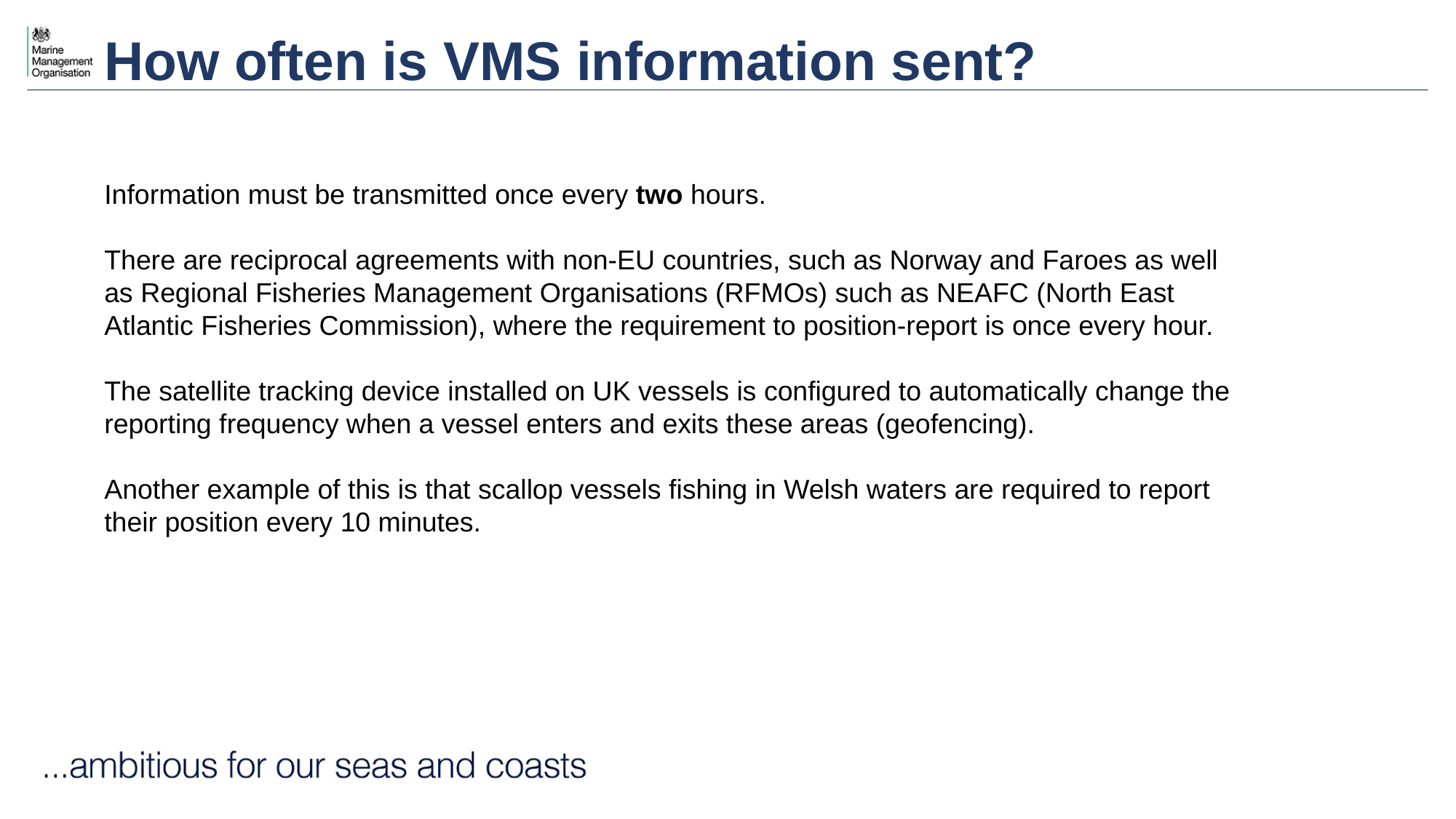

How often is VMS information sent?
Information must be transmitted once every two hours.

There are reciprocal agreements with non-EU countries, such as Norway and Faroes as well as Regional Fisheries Management Organisations (RFMOs) such as NEAFC (North East Atlantic Fisheries Commission), where the requirement to position-report is once every hour.

The satellite tracking device installed on UK vessels is configured to automatically change the reporting frequency when a vessel enters and exits these areas (geofencing).

Another example of this is that scallop vessels fishing in Welsh waters are required to report their position every 10 minutes.